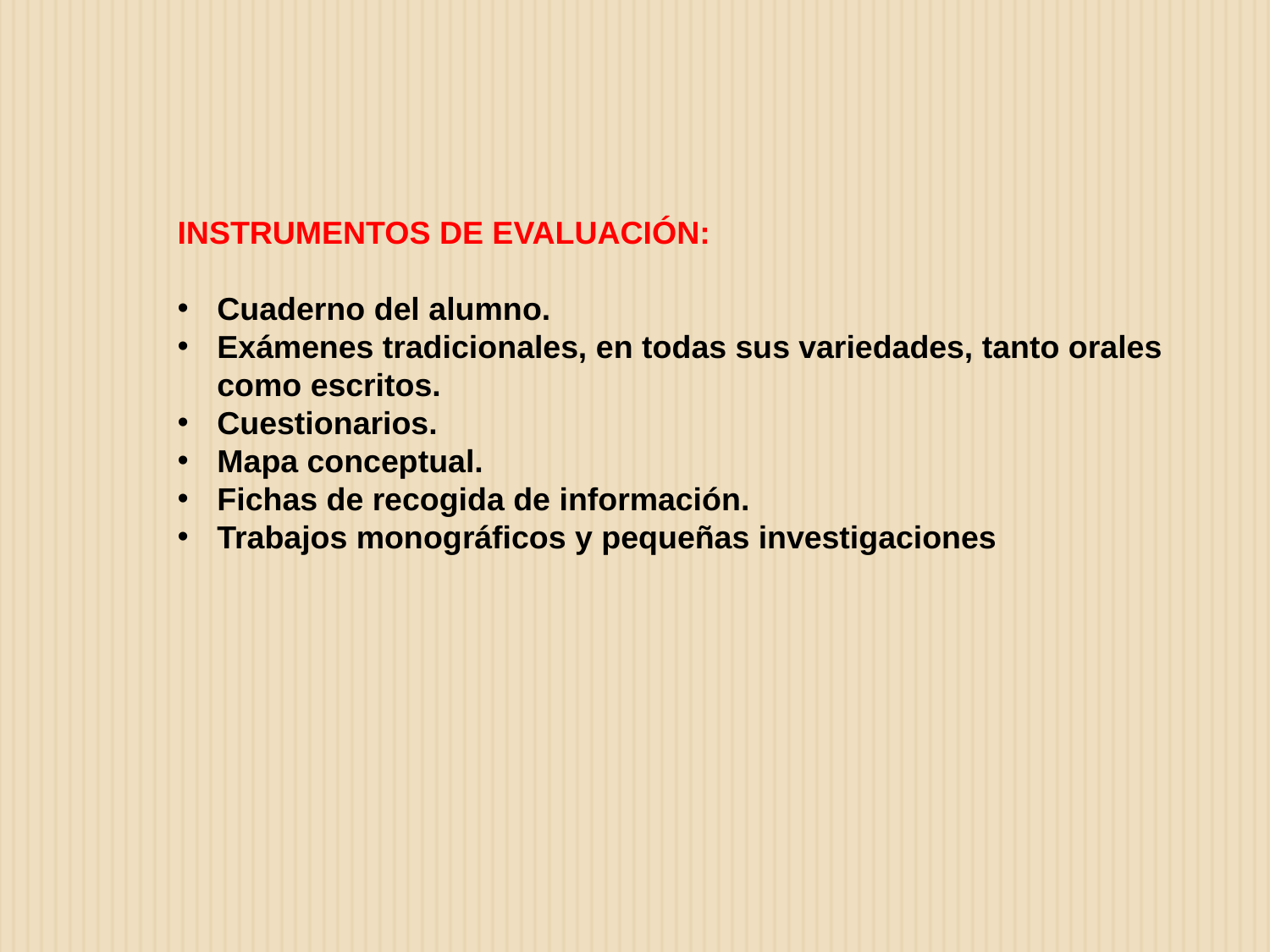

INSTRUMENTOS DE EVALUACIÓN:

Cuaderno del alumno.
Exámenes tradicionales, en todas sus variedades, tanto orales como escritos.
Cuestionarios.
Mapa conceptual.
Fichas de recogida de información.
Trabajos monográficos y pequeñas investigaciones